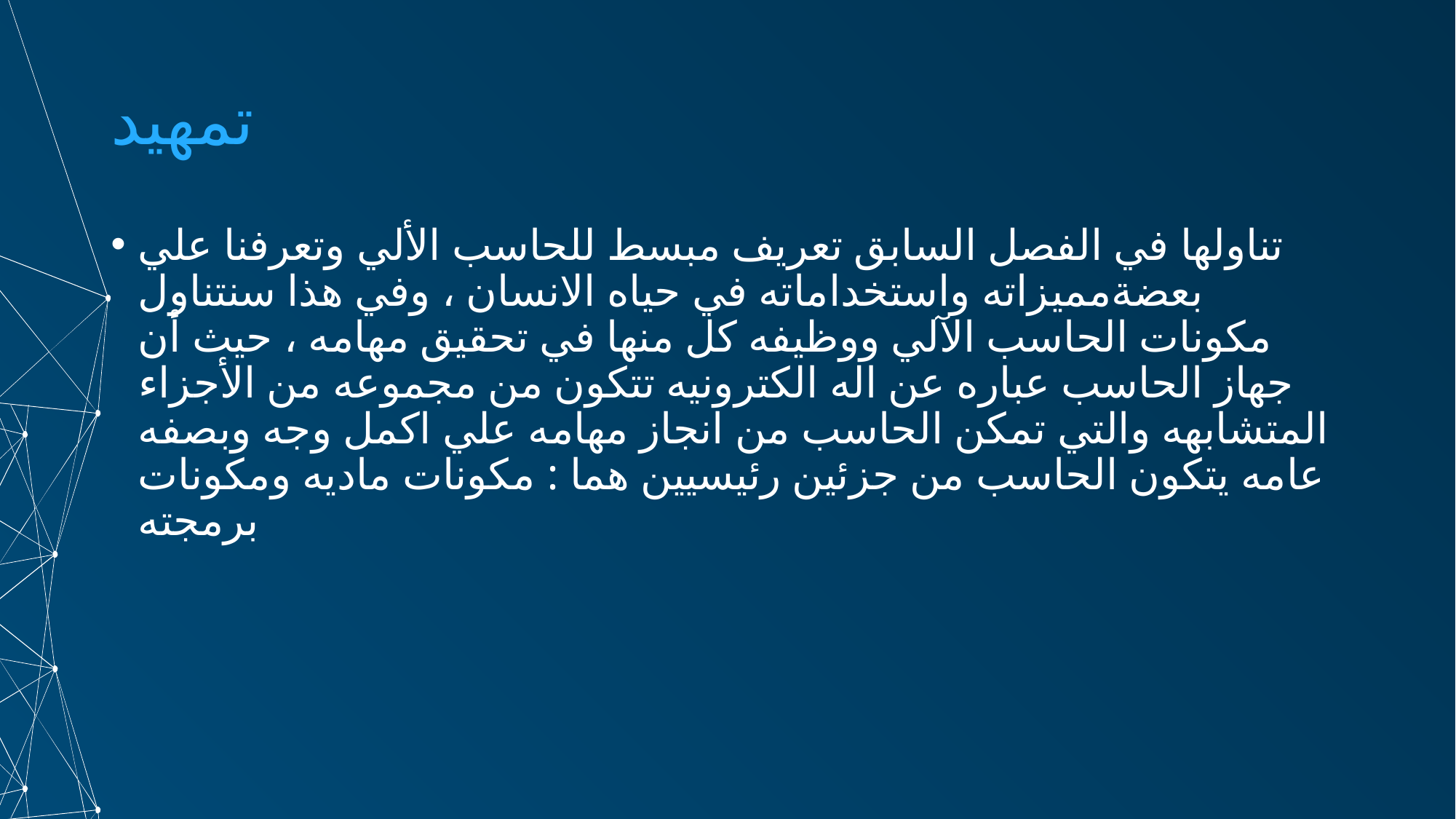

# تمهيد
تناولها في الفصل السابق تعريف مبسط للحاسب الألي وتعرفنا علي بعضةمميزاته واستخداماته في حياه الانسان ، وفي هذا سنتناول مكونات الحاسب الآلي ووظيفه كل منها في تحقيق مهامه ، حيث أن جهاز الحاسب عباره عن اله الكترونيه تتكون من مجموعه من الأجزاء المتشابهه والتي تمكن الحاسب من انجاز مهامه علي اكمل وجه وبصفه عامه يتكون الحاسب من جزئين رئيسيين هما : مكونات ماديه ومكونات برمجته